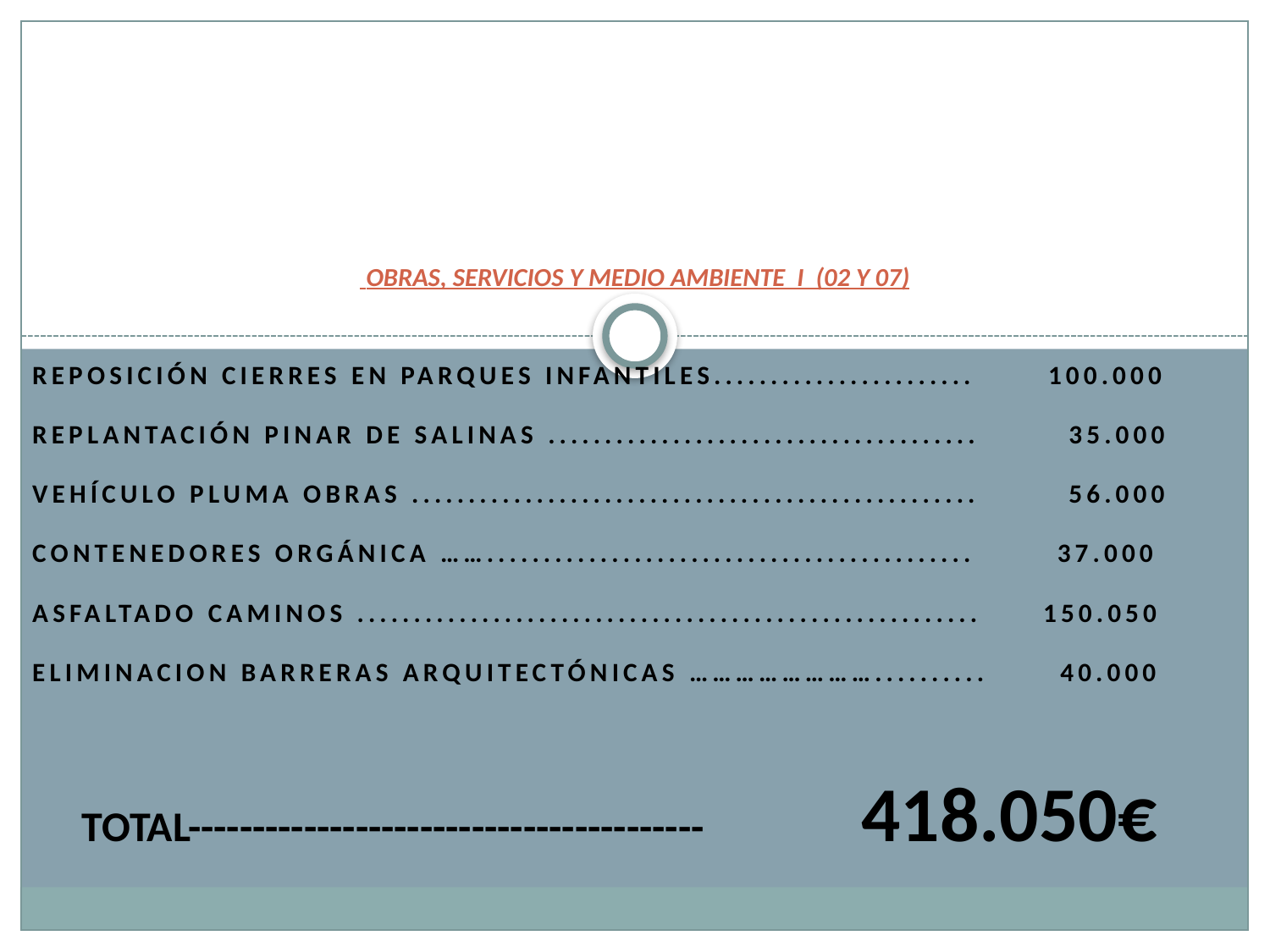

# OBRAS, SERVICIOS Y MEDIO AMBIENTE  I  (02 Y 07)
Reposición cierres en parques infantiles....................... 	100.000
Replantación pinar de salinas ...................................... 	  35.000
Vehículo pluma obras .................................................. 	  56.000
Contenedores orgánica ……...........................................        37.000
Asfaltado caminos .......................................................      150.050
Eliminacion barreras arquitectónicas ……………………..........       40.000

TOTAL---------------------------------------- 	        418.050€